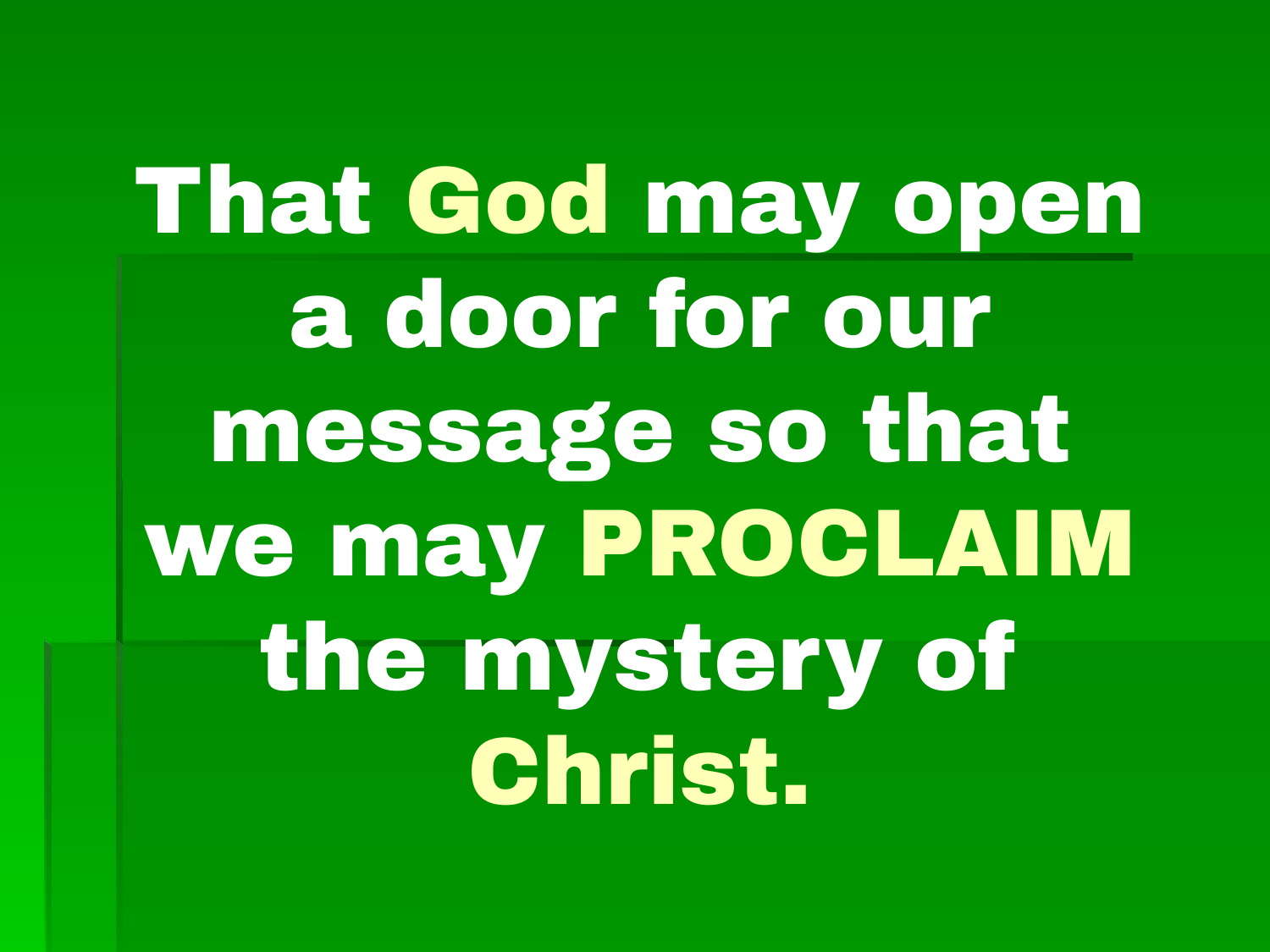

# That God may open a door for our message so that we may PROCLAIM the mystery of Christ.